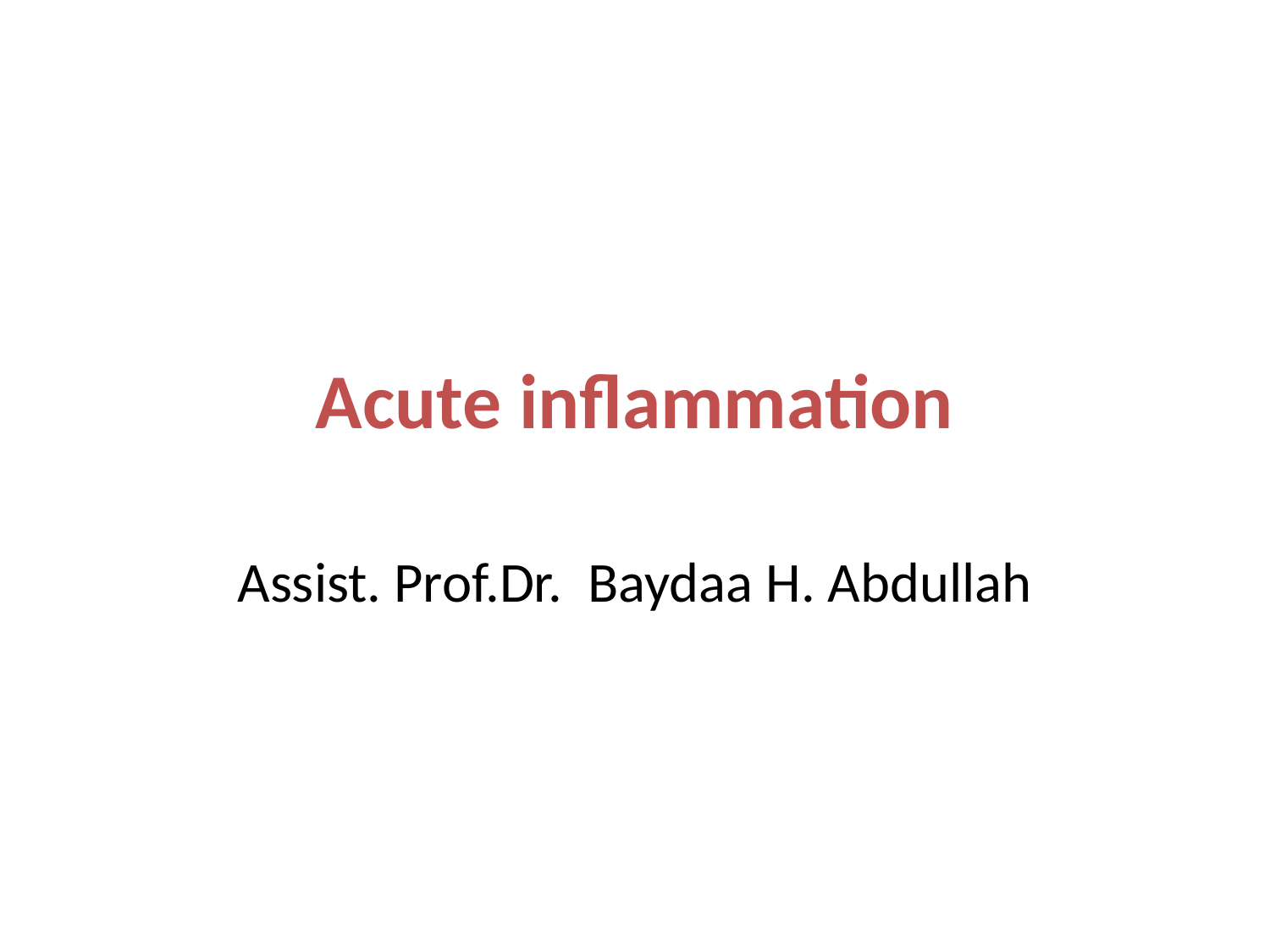

# Acute inflammation
Assist. Prof.Dr.  Baydaa H. Abdullah